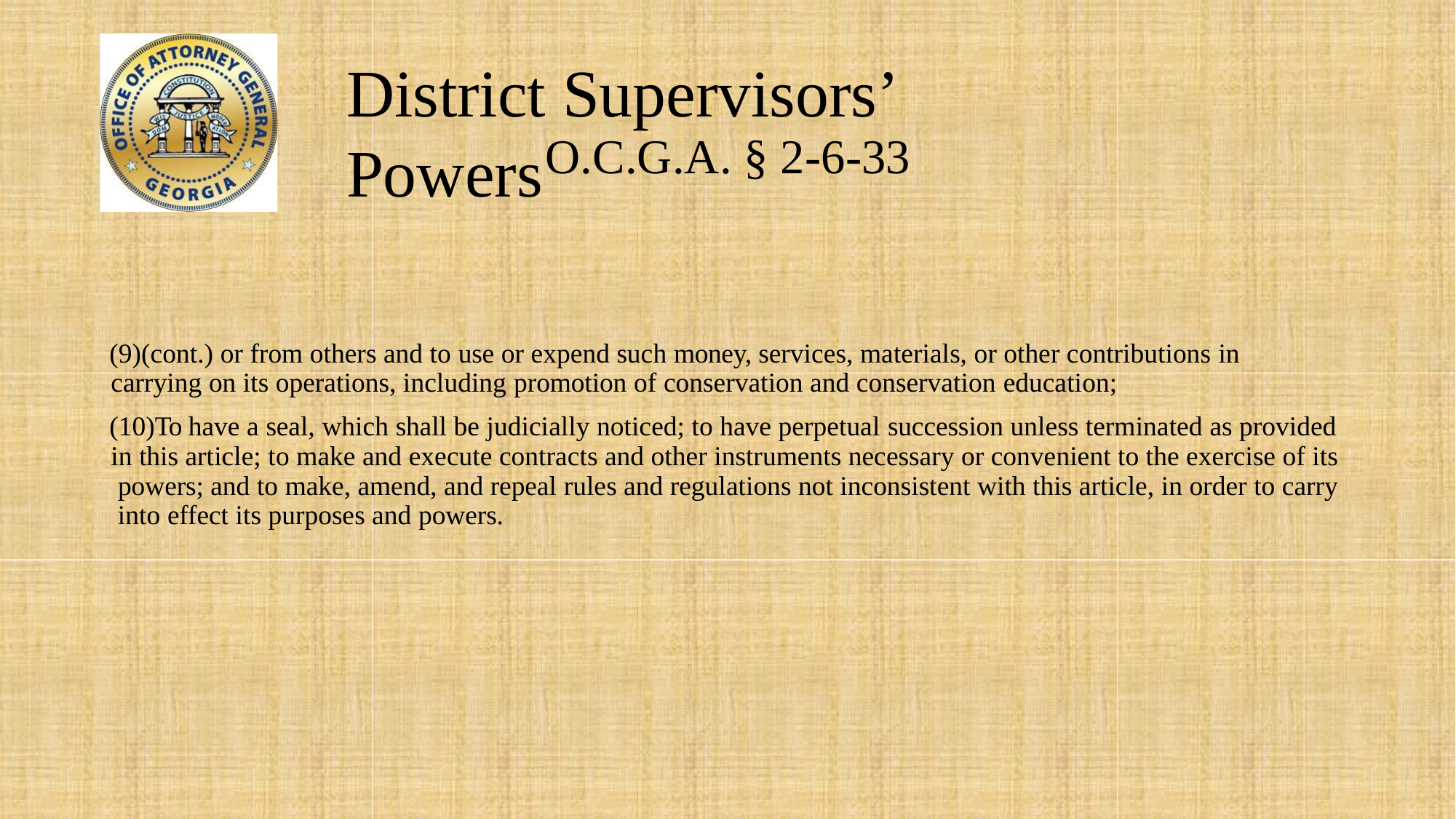

# District Supervisors’ Powers
O.C.G.A. § 2-6-33
(cont.) or from others and to use or expend such money, services, materials, or other contributions in  carrying on its operations, including promotion of conservation and conservation education;
To have a seal, which shall be judicially noticed; to have perpetual succession unless terminated as provided  in this article; to make and execute contracts and other instruments necessary or convenient to the exercise of its  powers; and to make, amend, and repeal rules and regulations not inconsistent with this article, in order to carry  into effect its purposes and powers.